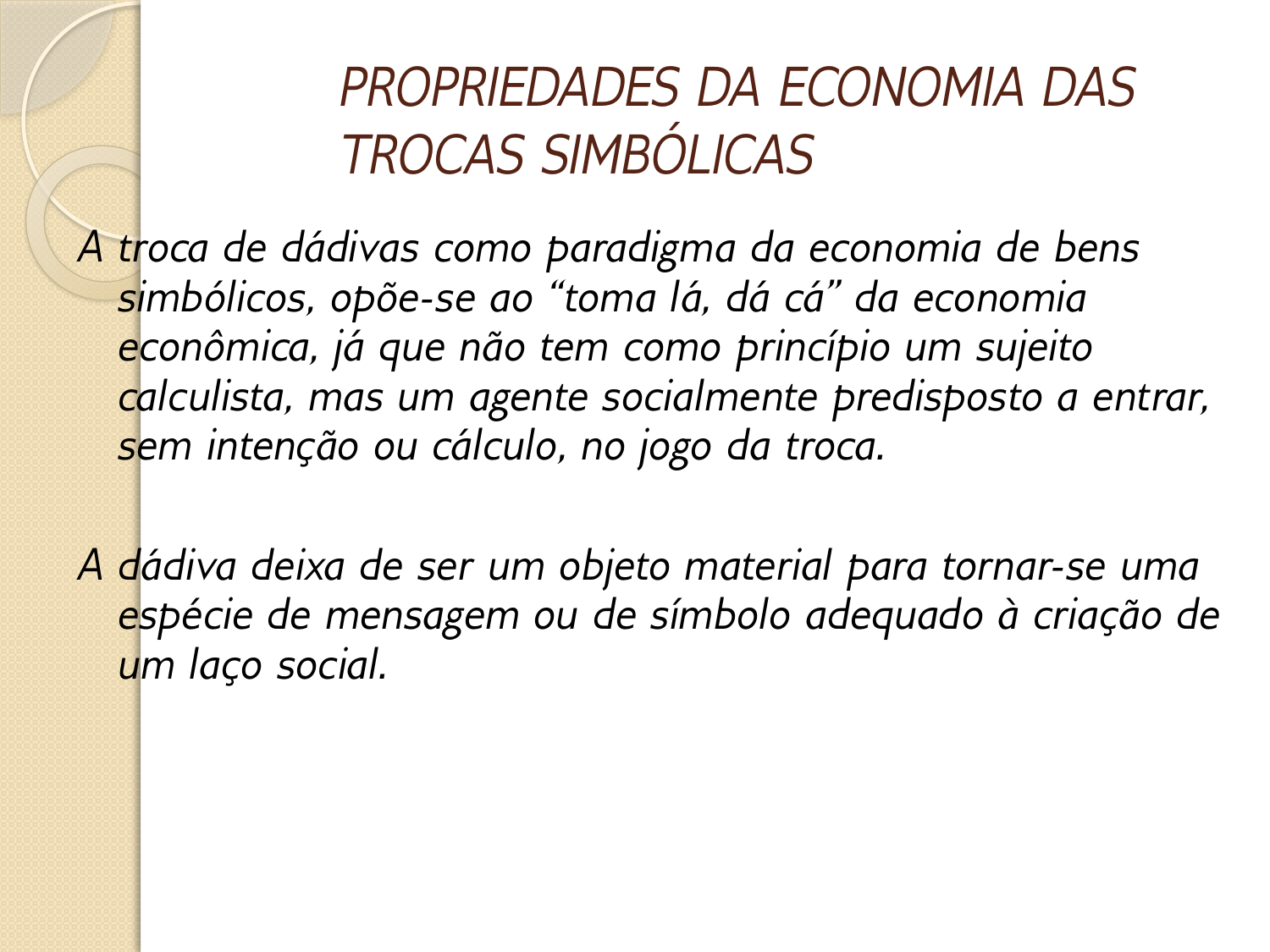

# PROPRIEDADES DA ECONOMIA DAS TROCAS SIMBÓLICAS
A troca de dádivas como paradigma da economia de bens simbólicos, opõe-se ao “toma lá, dá cá” da economia econômica, já que não tem como princípio um sujeito calculista, mas um agente socialmente predisposto a entrar, sem intenção ou cálculo, no jogo da troca.

A dádiva deixa de ser um objeto material para tornar-se uma espécie de mensagem ou de símbolo adequado à criação de um laço social.